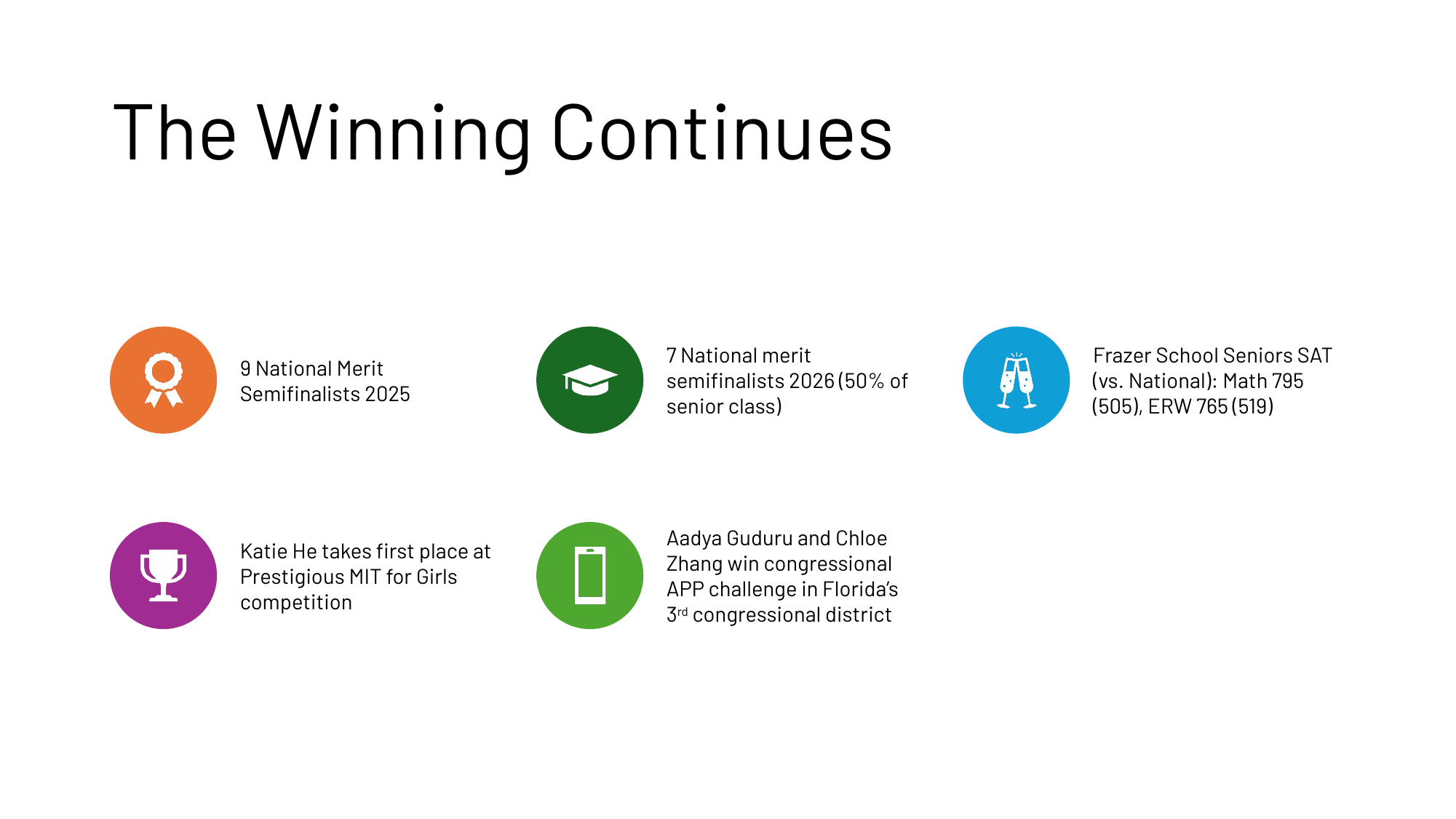

# The Winning Continues
9 National Merit Semifinalists 2025
7 National merit semifinalists 2026 (50% of senior class)
Frazer School Seniors SAT (vs. National): Math 795 (505), ERW 765 (519)
Katie He takes first place at Prestigious MIT for Girls competition
Aadya Guduru and Chloe Zhang win congressional APP challenge in Florida’s 3rd congressional district